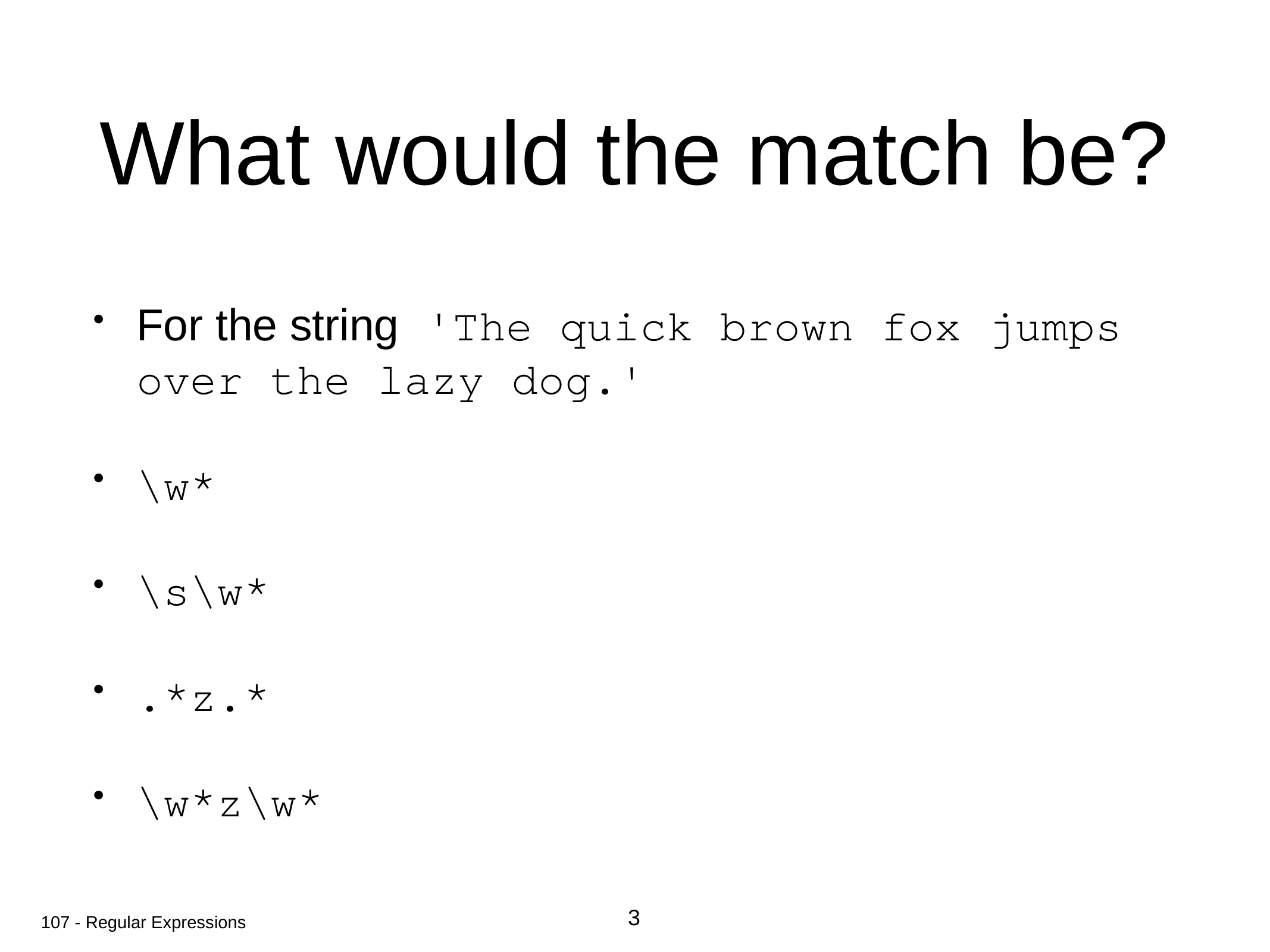

# What would the match be?
For the string 'The quick brown fox jumps over the lazy dog.'
\w*
\s\w*
.*z.*
\w*z\w*
3